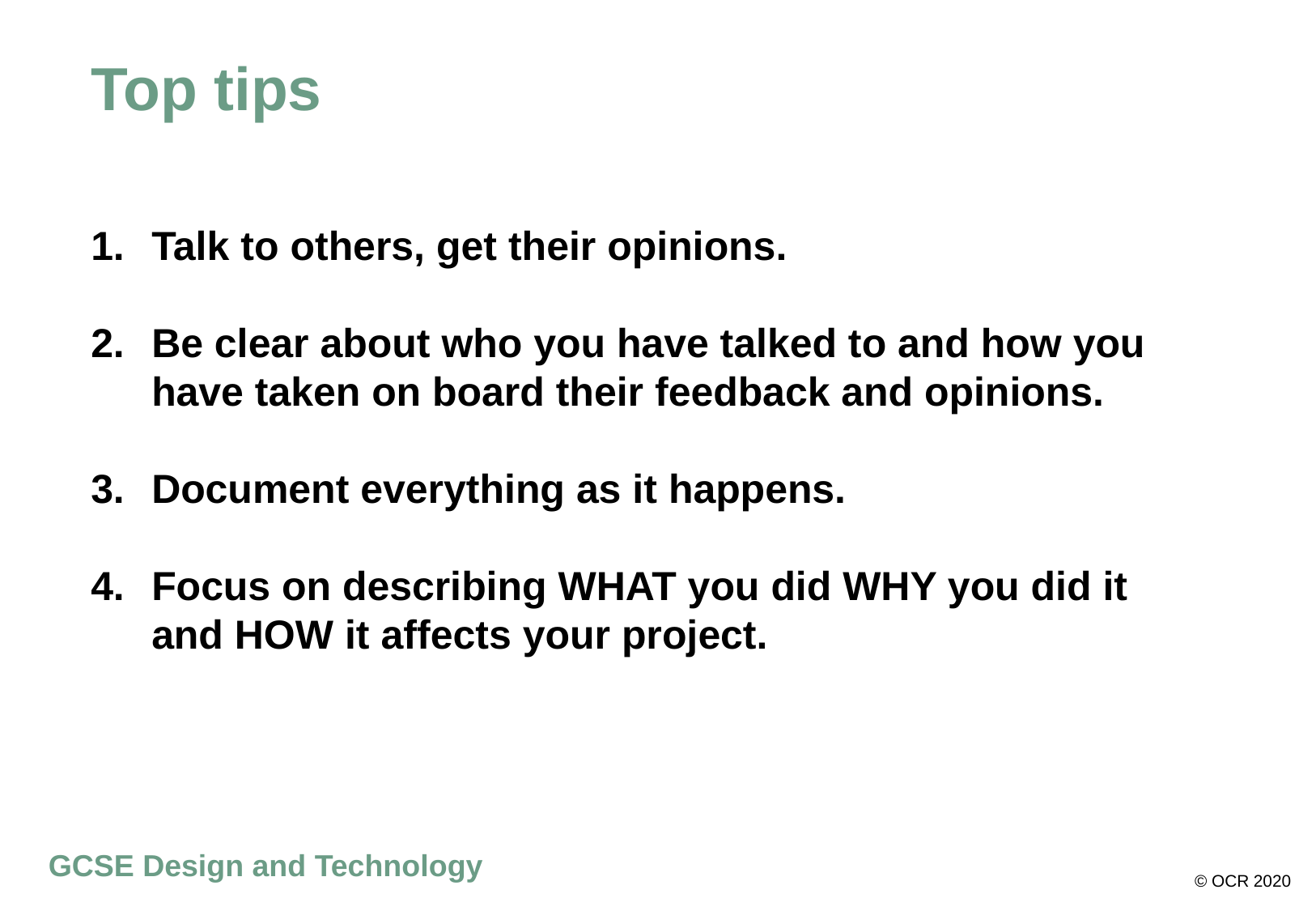

# Top tips
Talk to others, get their opinions.

Be clear about who you have talked to and how you have taken on board their feedback and opinions.

Document everything as it happens.

Focus on describing WHAT you did WHY you did it and HOW it affects your project.

GCSE Design and Technology
© OCR 2020